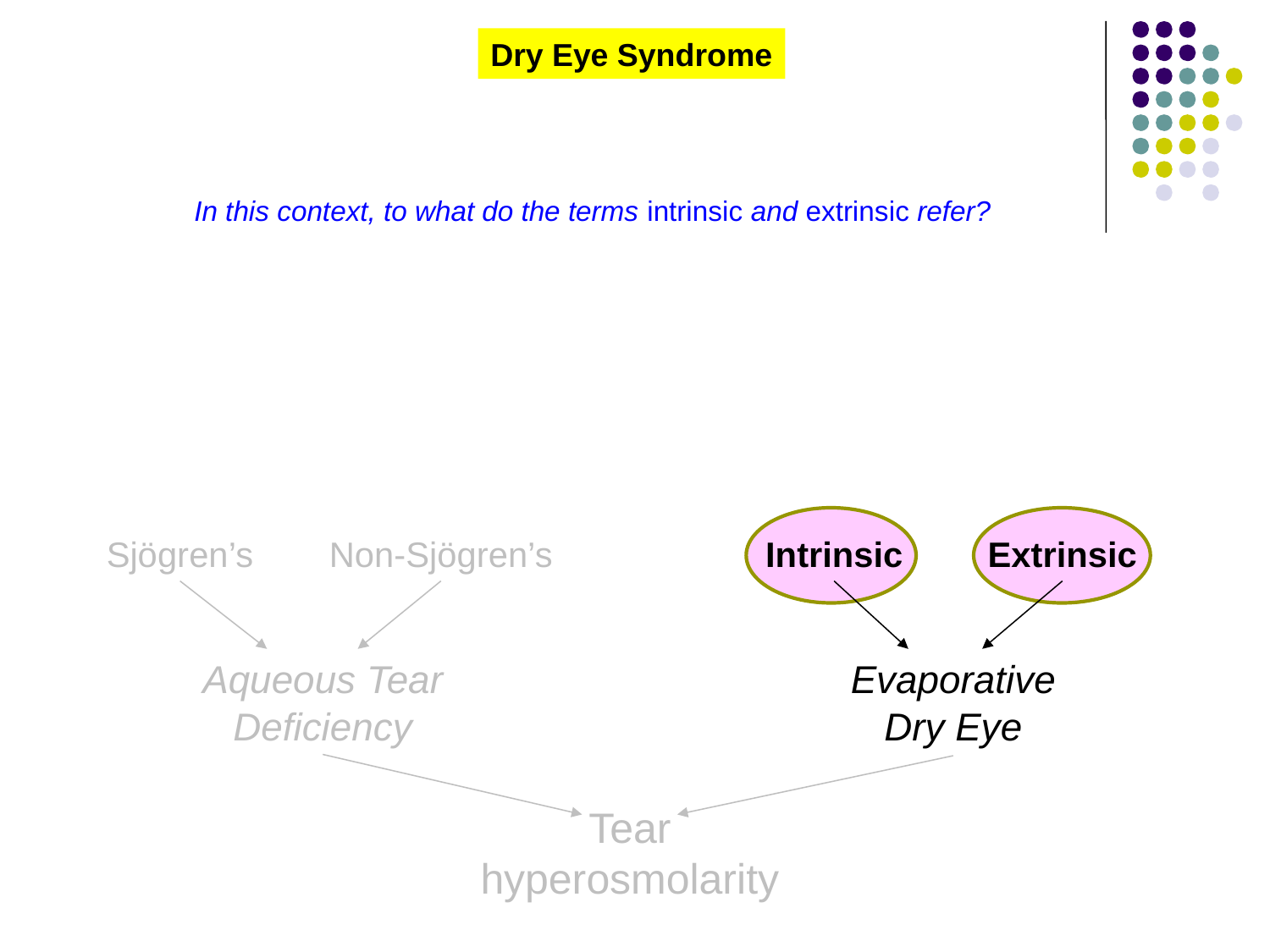

Dry Eye Syndrome
In this context, to what do the terms intrinsic and extrinsic refer?

Sjögren’s
Non-Sjögren’s
Intrinsic
Extrinsic
Aqueous Tear Deficiency
Evaporative Dry Eye
Tear
hyperosmolarity